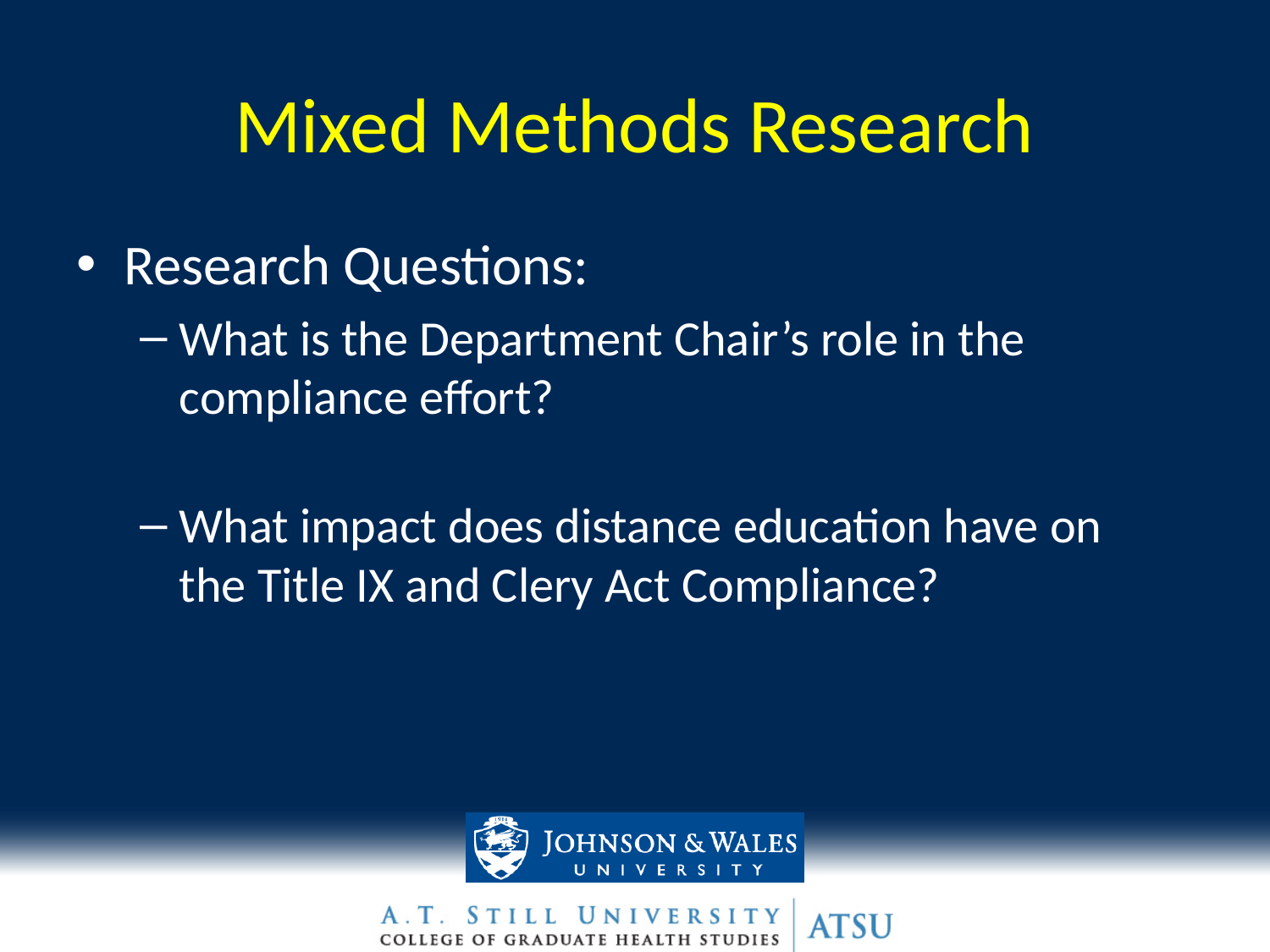

# Mixed Methods Research
Research Questions:
What is the Department Chair’s role in the compliance effort?
What impact does distance education have on the Title IX and Clery Act Compliance?